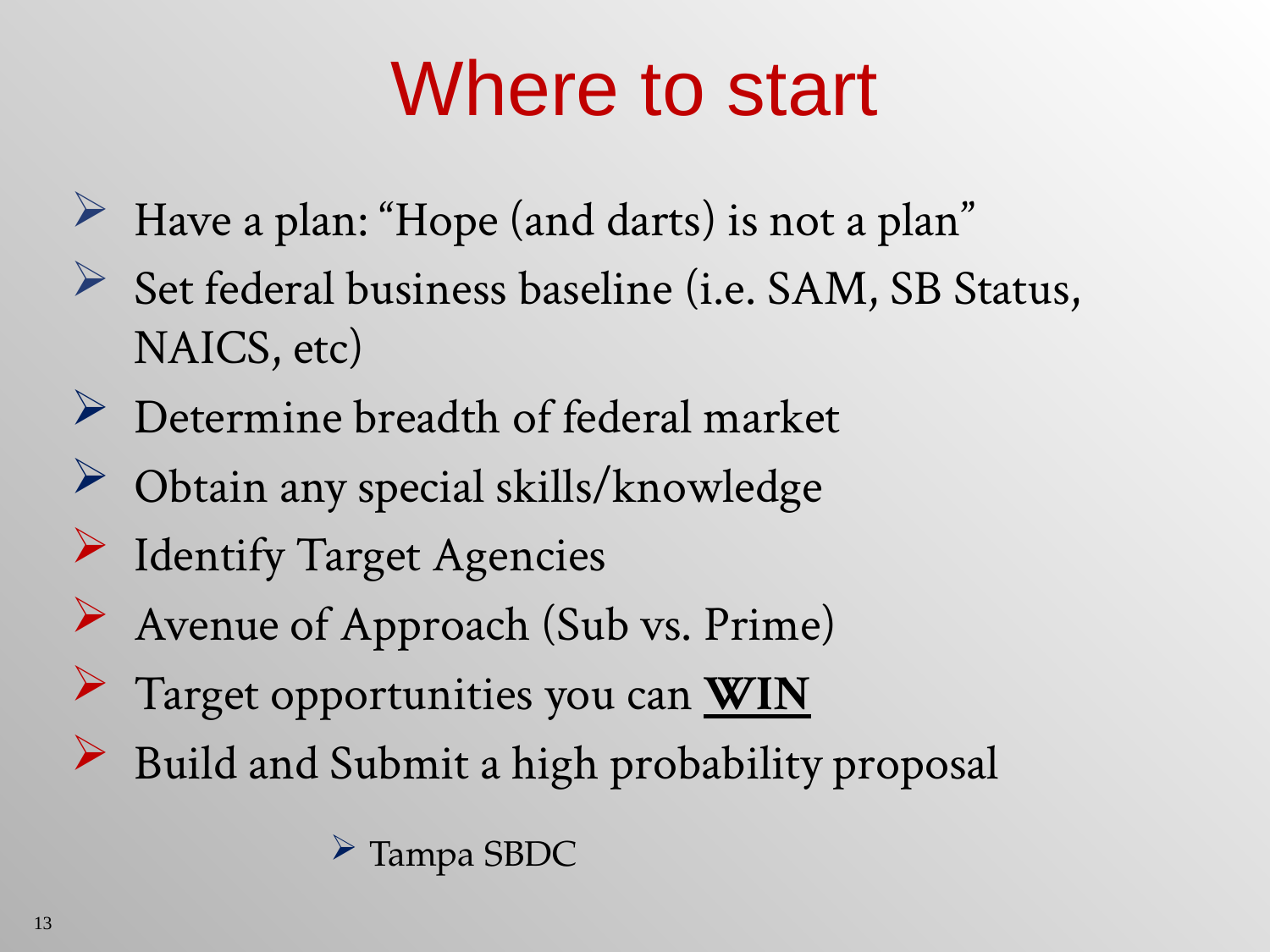

Where to start
Have a plan: “Hope (and darts) is not a plan”
Set federal business baseline (i.e. SAM, SB Status, NAICS, etc)
Determine breadth of federal market
Obtain any special skills/knowledge
Identify Target Agencies
Avenue of Approach (Sub vs. Prime)
Target opportunities you can WIN
Build and Submit a high probability proposal
Tampa SBDC
13